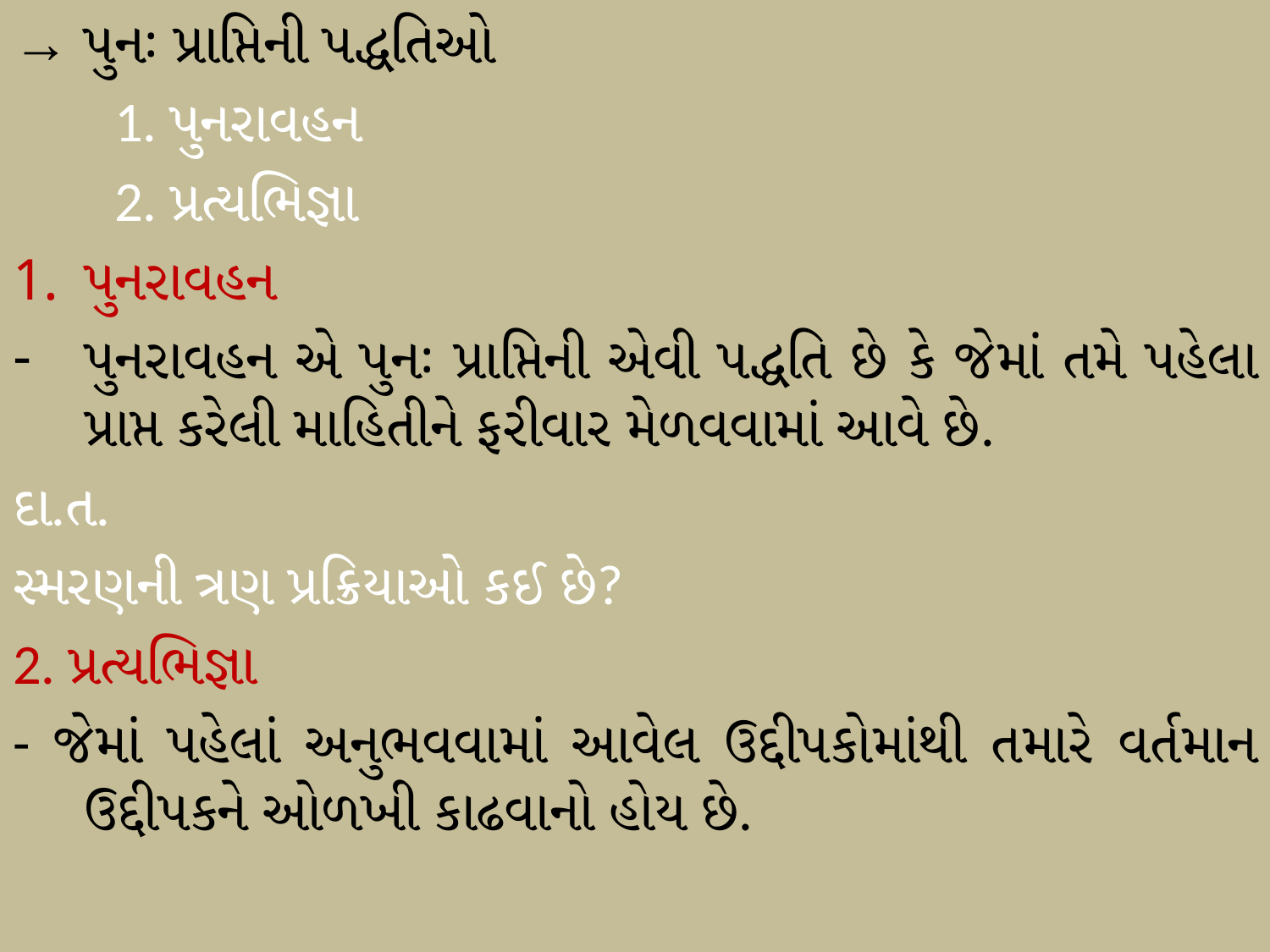

→ પુનઃ પ્રાપ્તિની પદ્ધતિઓ
        1. પુનરાવહન
        2. પ્રત્યભિજ્ઞા
પુનરાવહન
પુનરાવહન એ પુનઃ પ્રાપ્તિની એવી પદ્ધતિ છે કે જેમાં તમે પહેલા પ્રાપ્ત કરેલી માહિતીને ફરીવાર મેળવવામાં આવે છે.
દા.ત.
સ્મરણની ત્રણ પ્રક્રિયાઓ કઈ છે?
2. પ્રત્યભિજ્ઞા
- જેમાં પહેલાં અનુભવવામાં આવેલ ઉદ્દીપકોમાંથી તમારે વર્તમાન ઉદ્દીપકને ઓળખી કાઢવાનો હોય છે.